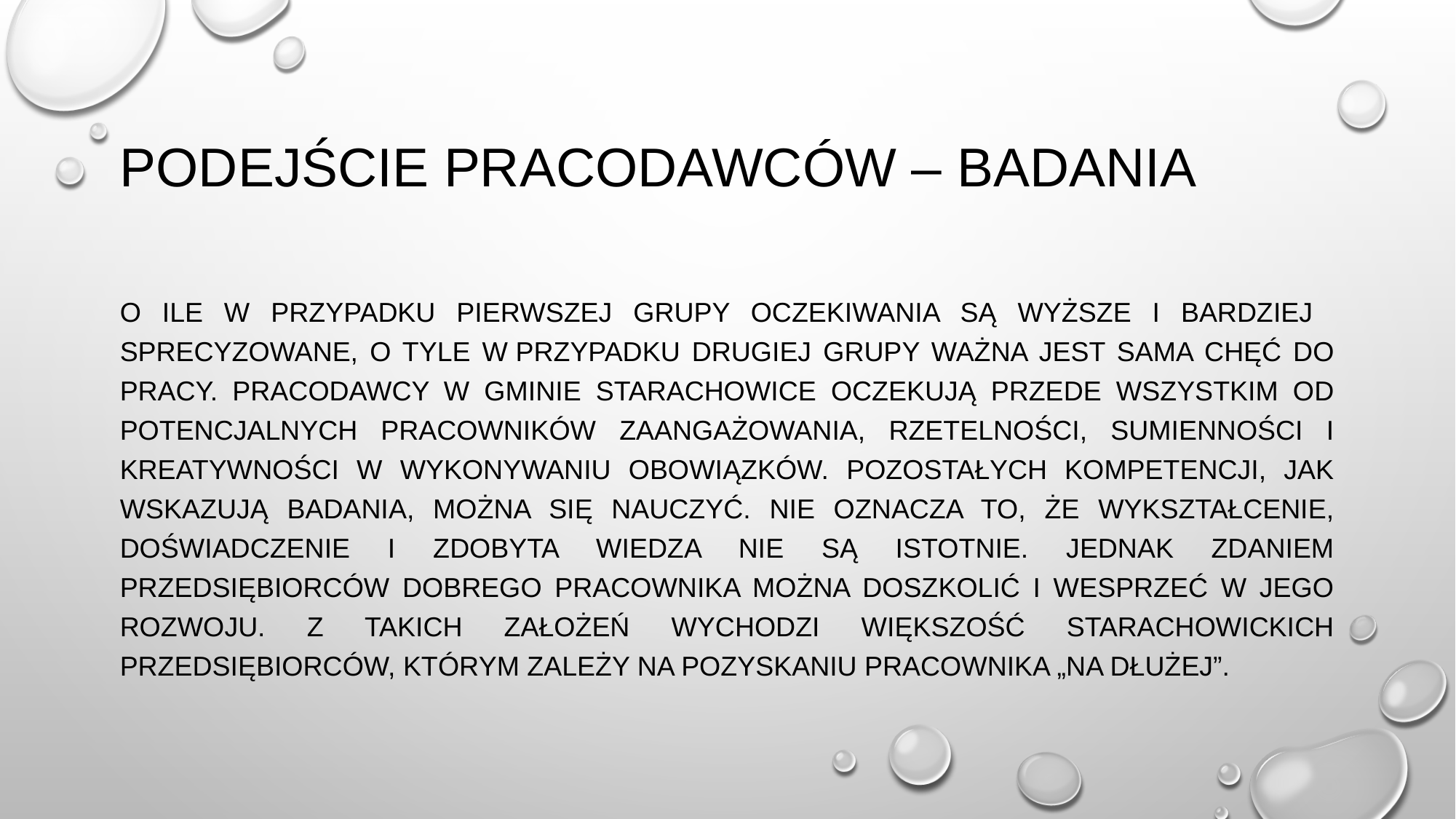

# Podejście pracodawców – badania
O ile w przypadku pierwszej grupy oczekiwania są wyższe i bardziej
sprecyzowane, o tyle w przypadku drugiej grupy ważna jest sama chęć do pracy. Pracodawcy w Gminie Starachowice oczekują przede wszystkim od potencjalnych pracowników zaangażowania, rzetelności, sumienności i kreatywności w wykonywaniu obowiązków. Pozostałych kompetencji, jak wskazują badania, można się nauczyć. Nie oznacza to, że wykształcenie, doświadczenie i zdobyta wiedza nie są istotnie. Jednak zdaniem przedsiębiorców dobrego pracownika można doszkolić i wesprzeć w jego rozwoju. Z takich założeń wychodzi większość starachowickich przedsiębiorców, którym zależy na pozyskaniu pracownika „na dłużej”.